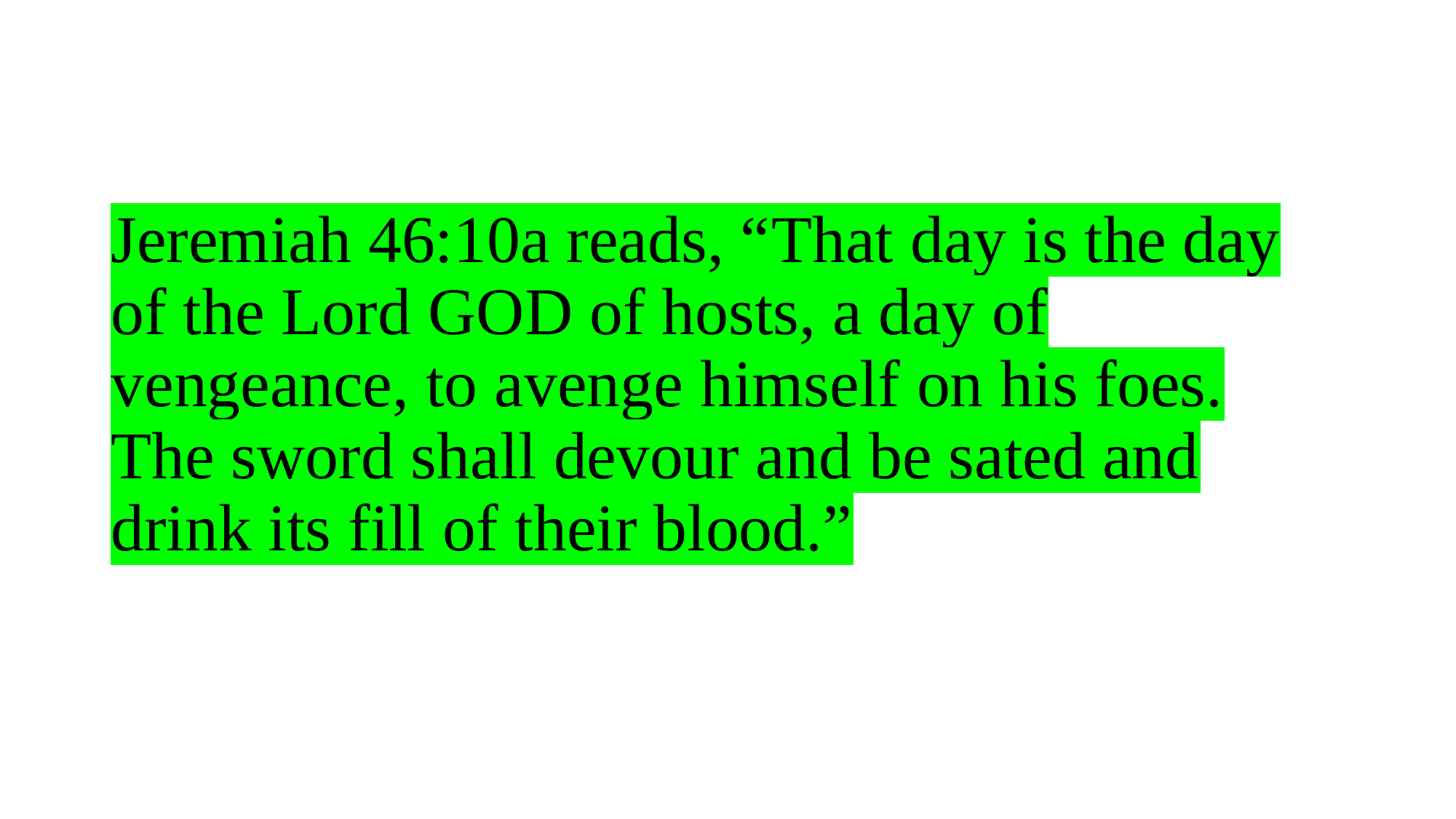

# Jeremiah 46:10a reads, “That day is the day of the Lord God of hosts, a day of vengeance, to avenge himself on his foes. The sword shall devour and be sated and drink its fill of their blood.”